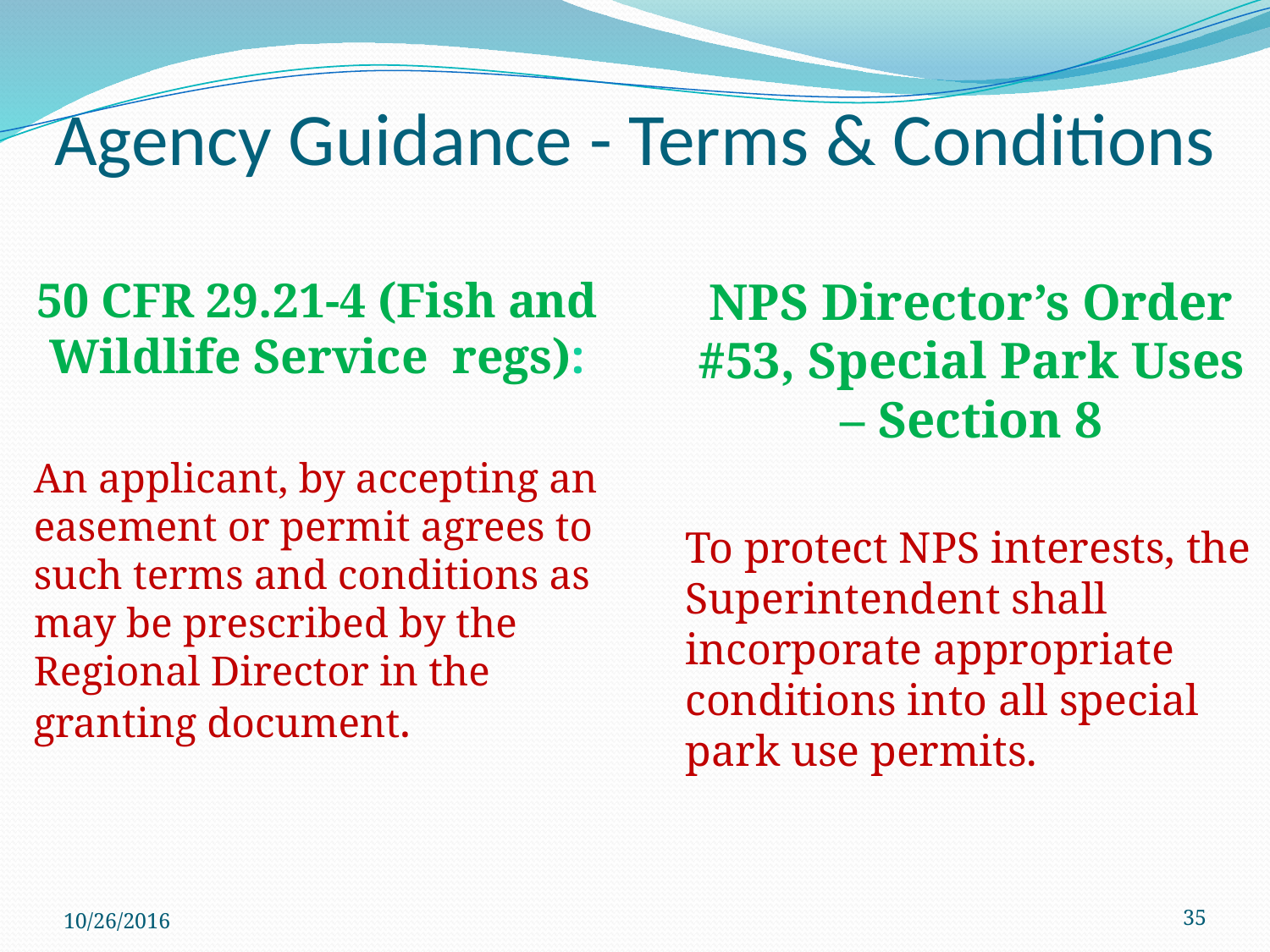

# Agency Guidance - Terms & Conditions
50 CFR 29.21-4 (Fish and Wildlife Service  regs):

An applicant, by accepting an easement or permit agrees to such terms and conditions as may be prescribed by the Regional Director in the granting document.

NPS Director’s Order #53, Special Park Uses – Section 8

To protect NPS interests, the Superintendent shall incorporate appropriate conditions into all special park use permits.
10/26/2016
35